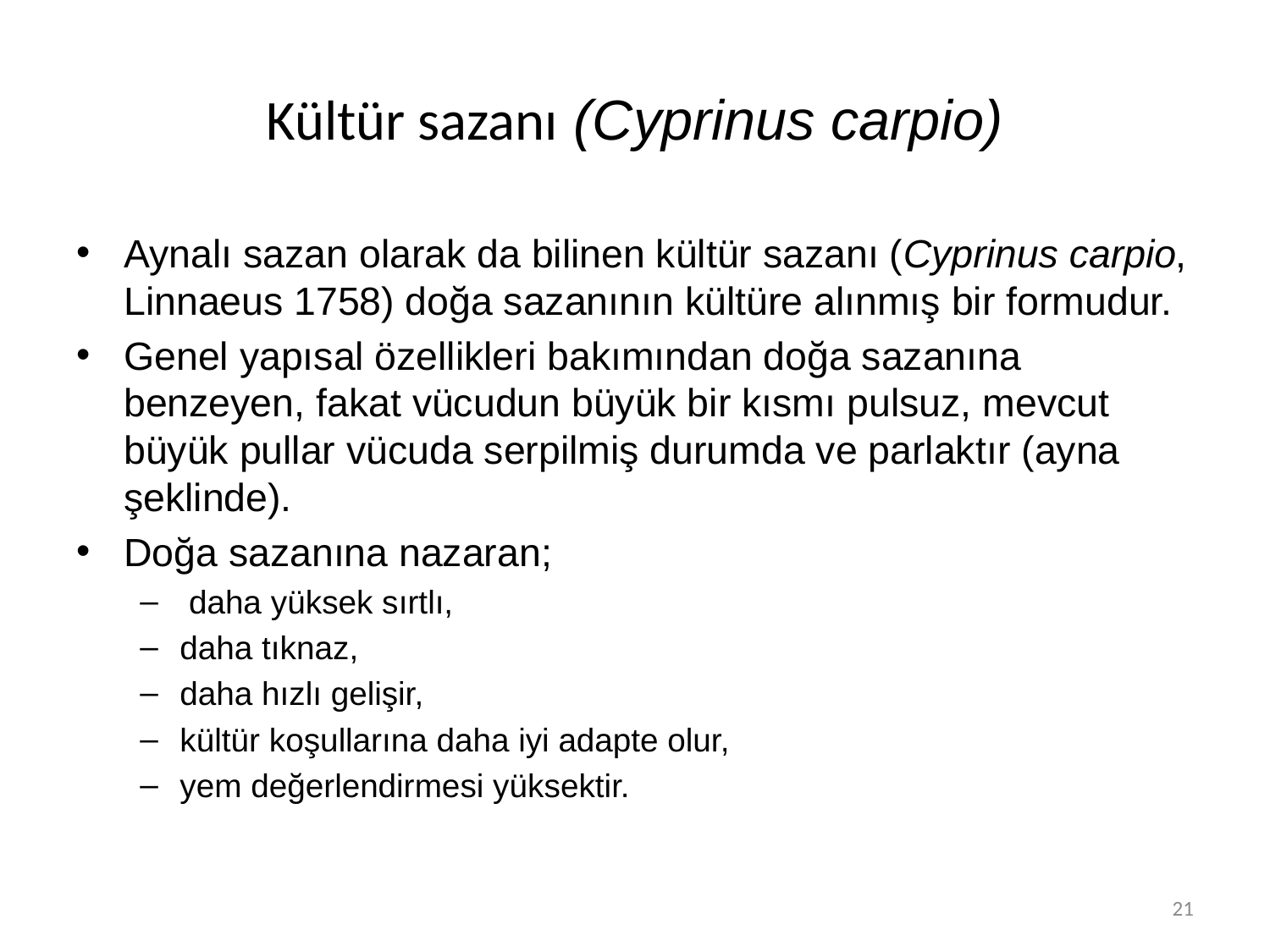

# Kültür sazanı (Cyprinus carpio)
Aynalı sazan olarak da bilinen kültür sazanı (Cyprinus carpio, Linnaeus 1758) doğa sazanının kültüre alınmış bir formudur.
Genel yapısal özellikleri bakımından doğa sazanına benzeyen, fakat vücudun büyük bir kısmı pulsuz, mevcut büyük pullar vücuda serpilmiş durumda ve parlaktır (ayna şeklinde).
Doğa sazanına nazaran;
 daha yüksek sırtlı,
daha tıknaz,
daha hızlı gelişir,
kültür koşullarına daha iyi adapte olur,
yem değerlendirmesi yüksektir.
21